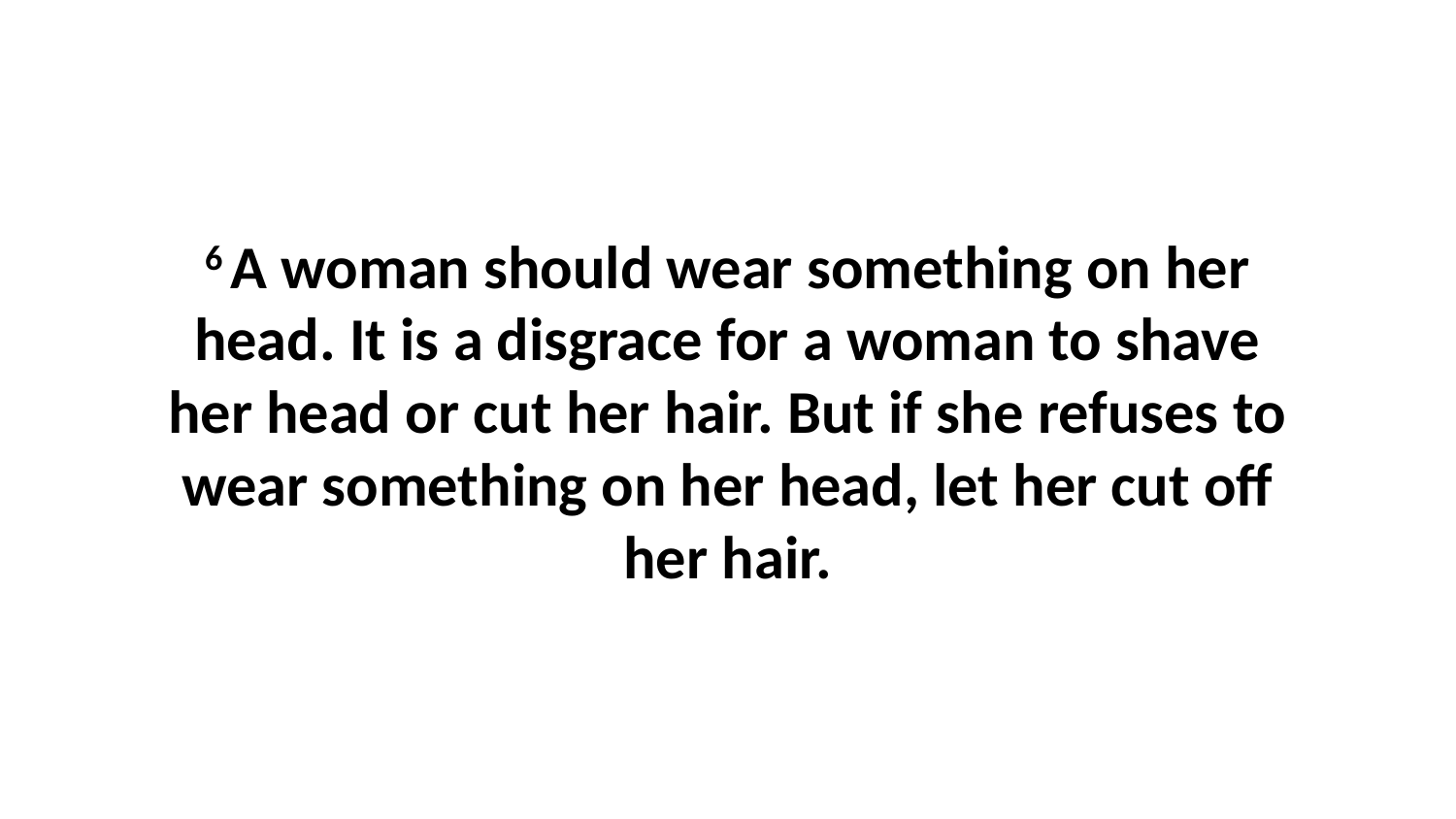

6 A woman should wear something on her head. It is a disgrace for a woman to shave her head or cut her hair. But if she refuses to wear something on her head, let her cut off her hair.